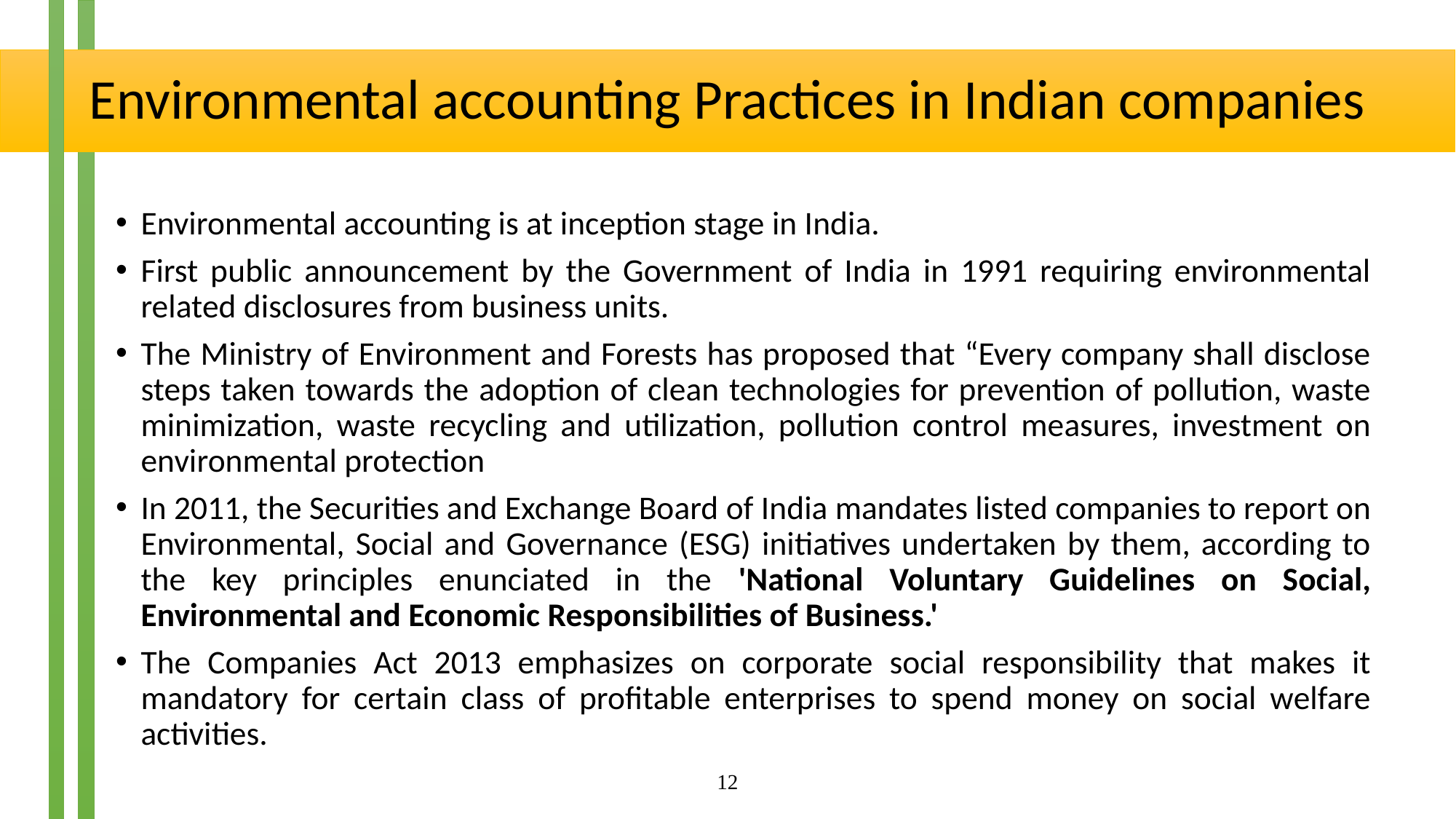

Environmental accounting Practices in Indian companies
Environmental accounting is at inception stage in India.
First public announcement by the Government of India in 1991 requiring environmental related disclosures from business units.
The Ministry of Environment and Forests has proposed that “Every company shall disclose steps taken towards the adoption of clean technologies for prevention of pollution, waste minimization, waste recycling and utilization, pollution control measures, investment on environmental protection
In 2011, the Securities and Exchange Board of India mandates listed companies to report on Environmental, Social and Governance (ESG) initiatives undertaken by them, according to the key principles enunciated in the 'National Voluntary Guidelines on Social, Environmental and Economic Responsibilities of Business.'
The Companies Act 2013 emphasizes on corporate social responsibility that makes it mandatory for certain class of profitable enterprises to spend money on social welfare activities.

12